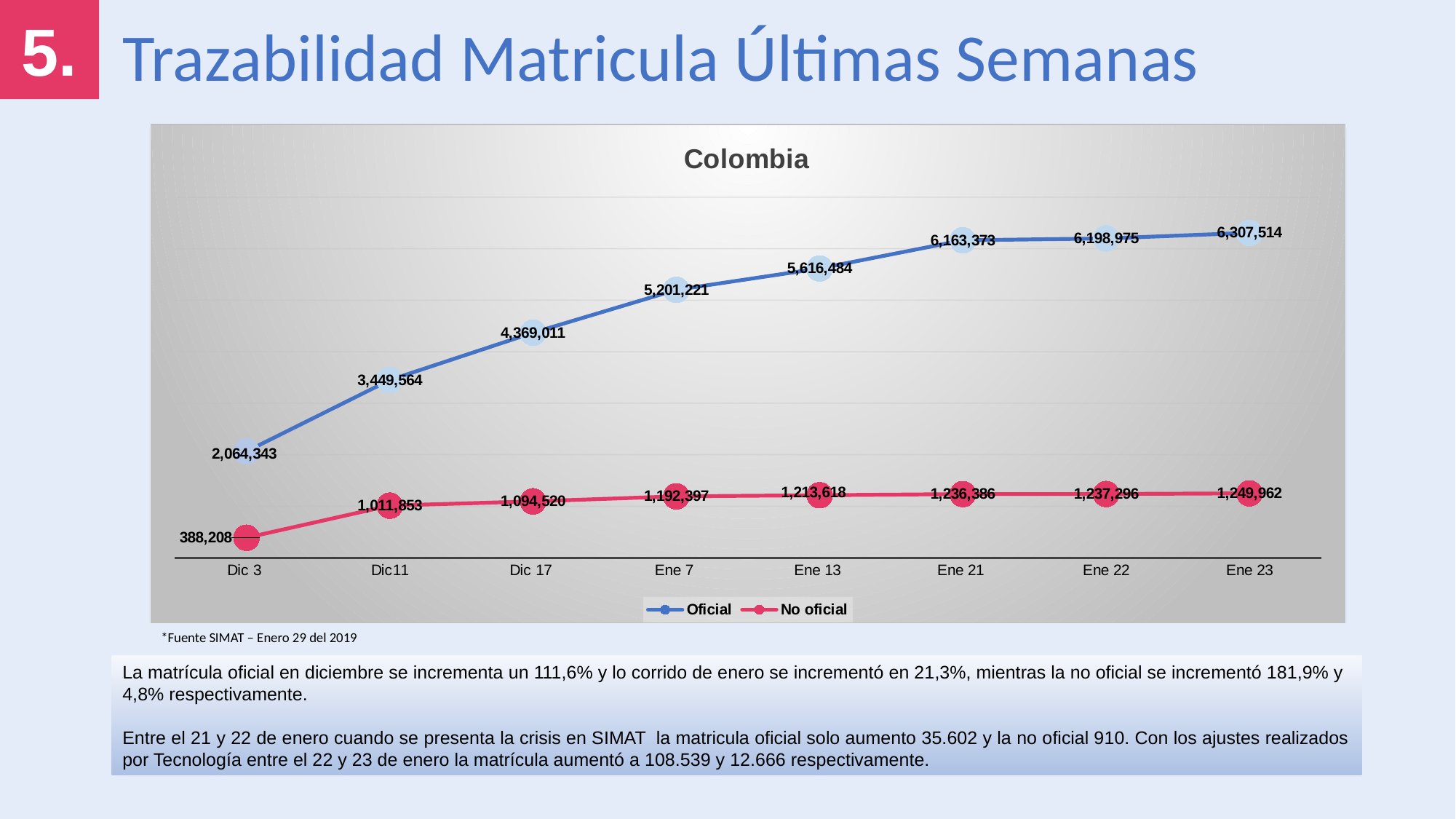

5.
Trazabilidad Matricula Últimas Semanas

### Chart: Colombia

| Category | Oficial | No oficial |
|---|---|---|
| Dic 3  | 2064342.9999999977 | 388207.99999999994 |
| Dic11 | 3449564.0000000065 | 1011853.0000000002 |
| Dic 17  | 4369011.000000001 | 1094520.0 |
| Ene 7  | 5201221.000000001 | 1192396.9999999986 |
| Ene 13  | 5616484.0 | 1213618.0 |
| Ene 21  | 6163373.0 | 1236386.0 |
| Ene 22 | 6198975.0 | 1237296.0 |
| Ene 23 | 6307514.0 | 1249962.0 |
*Fuente SIMAT – Enero 29 del 2019
La matrícula oficial en diciembre se incrementa un 111,6% y lo corrido de enero se incrementó en 21,3%, mientras la no oficial se incrementó 181,9% y  4,8% respectivamente.

Entre el 21 y 22 de enero cuando se presenta la crisis en SIMAT  la matricula oficial solo aumento 35.602 y la no oficial 910. Con los ajustes realizados por Tecnología entre el 22 y 23 de enero la matrícula aumentó a 108.539 y 12.666 respectivamente.